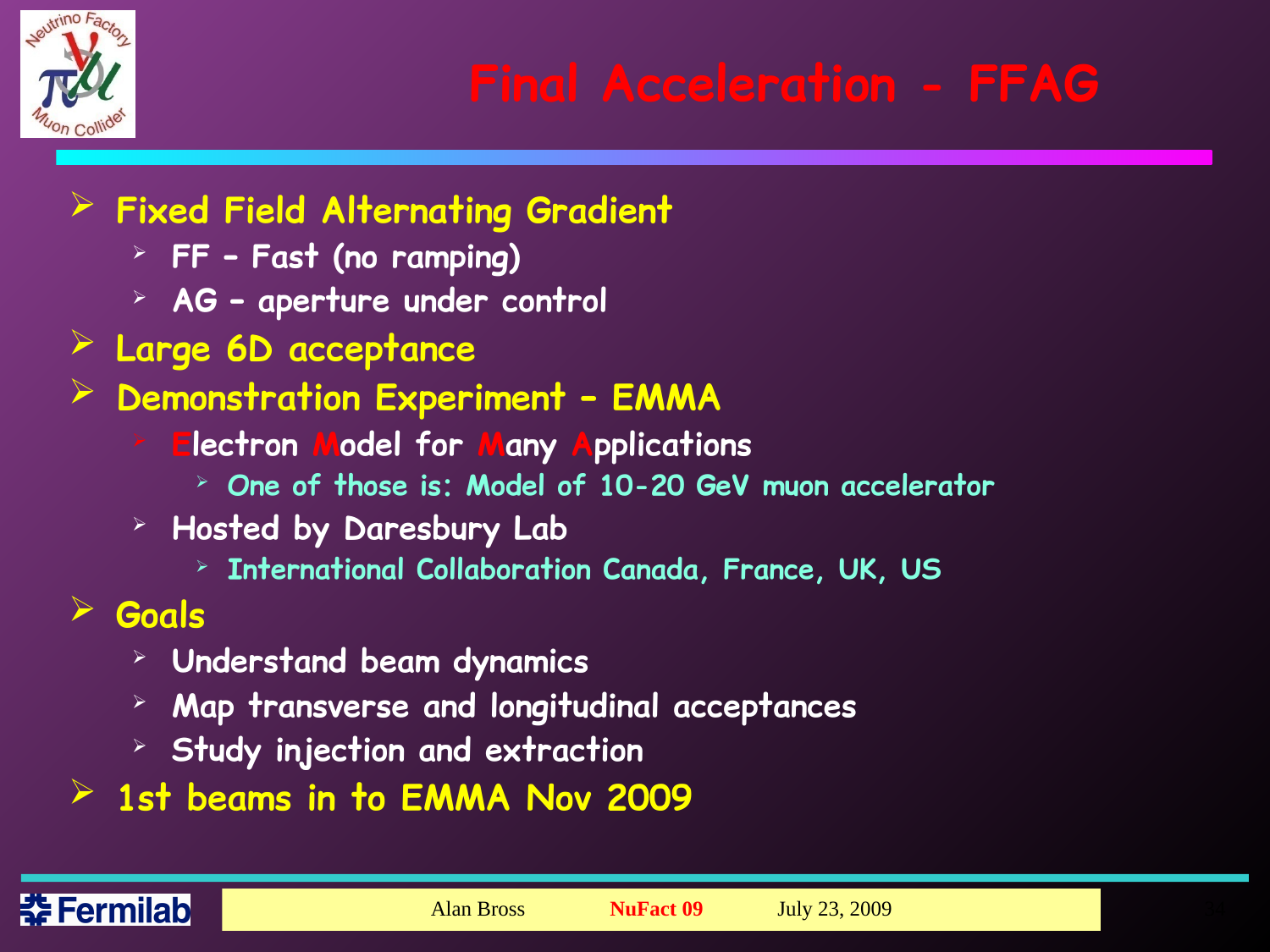

# Final Acceleration - FFAG
Fixed Field Alternating Gradient
FF – Fast (no ramping)
AG – aperture under control
Large 6D acceptance
Demonstration Experiment – EMMA
Electron Model for Many Applications
One of those is: Model of 10-20 GeV muon accelerator
Hosted by Daresbury Lab
International Collaboration Canada, France, UK, US
Goals
Understand beam dynamics
Map transverse and longitudinal acceptances
Study injection and extraction
1st beams in to EMMA Nov 2009

34